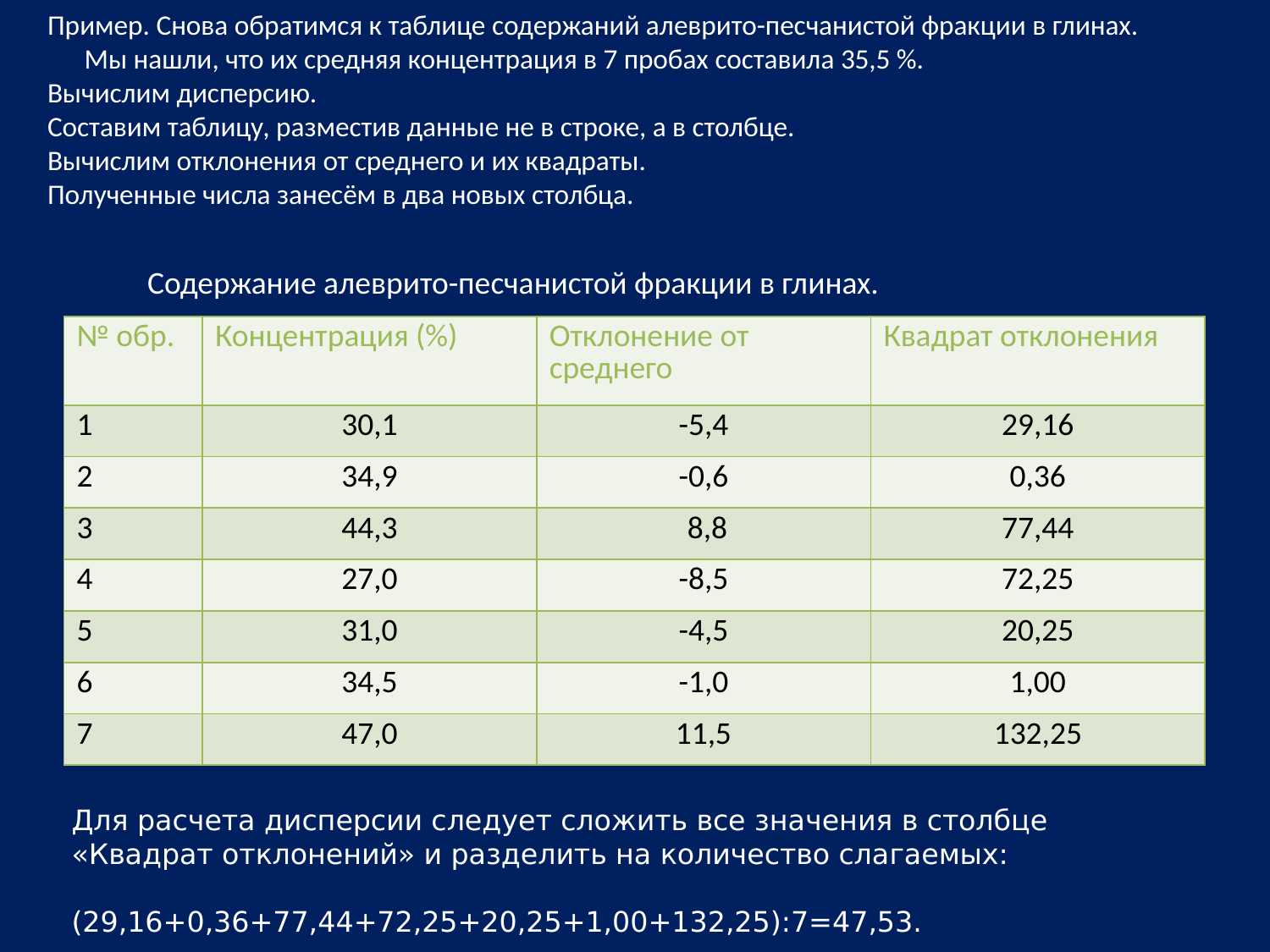

Пример. Снова обратимся к таблице содержаний алеврито-песчанистой фракции в глинах. Мы нашли, что их средняя концентрация в 7 пробах составила 35,5 %.
Вычислим дисперсию.
Составим таблицу, разместив данные не в строке, а в столбце.
Вычислим отклонения от среднего и их квадраты.
Полученные числа занесём в два новых столбца.
Содержание алеврито-песчанистой фракции в глинах.
| № обр. | Концентрация (%) | Отклонение от среднего | Квадрат отклонения |
| --- | --- | --- | --- |
| 1 | 30,1 | -5,4 | 29,16 |
| 2 | 34,9 | -0,6 | 0,36 |
| 3 | 44,3 | 8,8 | 77,44 |
| 4 | 27,0 | -8,5 | 72,25 |
| 5 | 31,0 | -4,5 | 20,25 |
| 6 | 34,5 | -1,0 | 1,00 |
| 7 | 47,0 | 11,5 | 132,25 |
Для расчета дисперсии следует сложить все значения в столбце «Квадрат отклонений» и разделить на количество слагаемых:

(29,16+0,36+77,44+72,25+20,25+1,00+132,25):7=47,53.